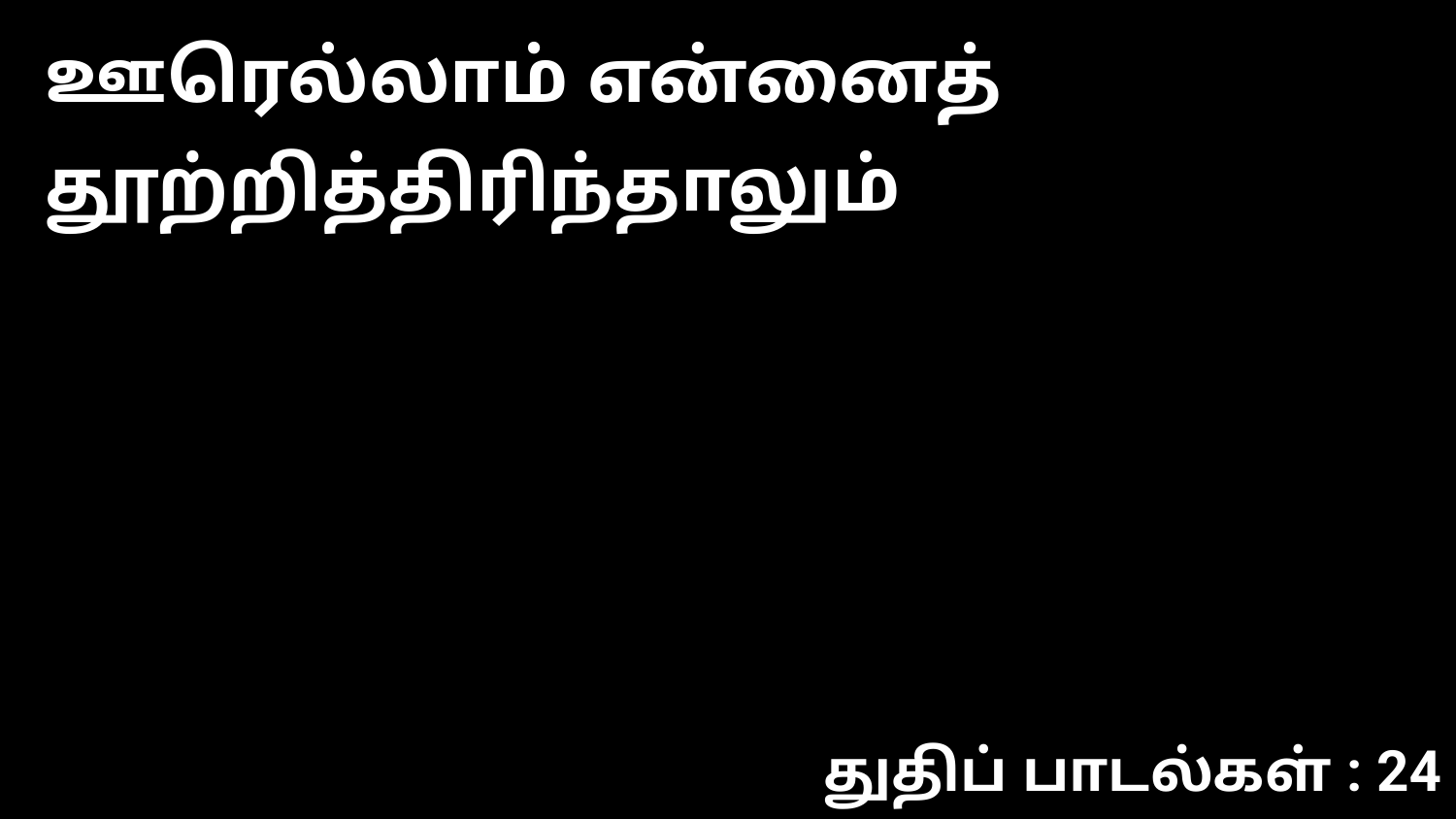

ஊரெல்லாம் என்னைத் தூற்றித்திரிந்தாலும்
துதிப் பாடல்கள் : 24